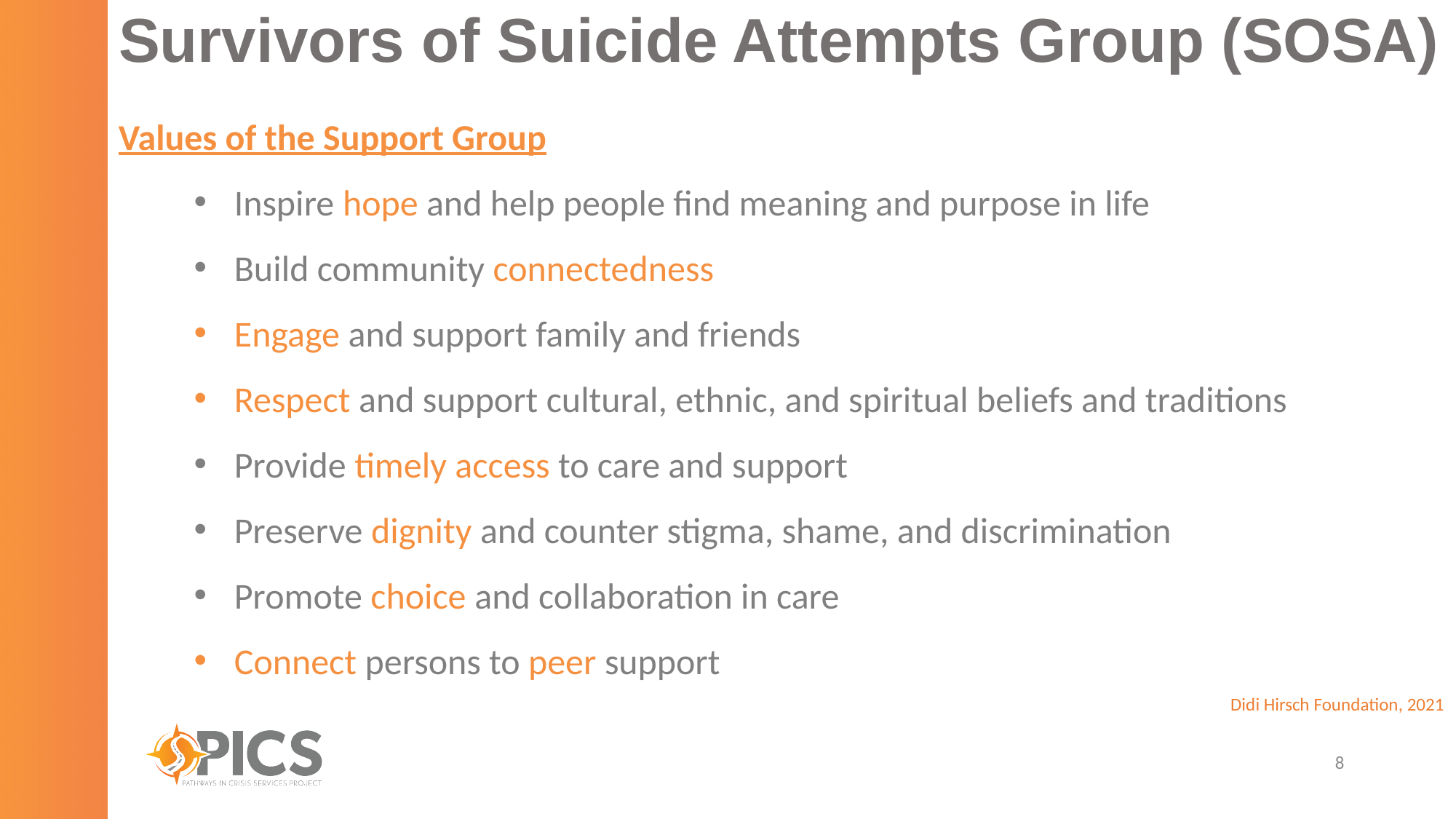

# Survivors of Suicide Attempts Group (SOSA)
Values of the Support Group
Inspire hope and help people find meaning and purpose in life
Build community connectedness
Engage and support family and friends
Respect and support cultural, ethnic, and spiritual beliefs and traditions
Provide timely access to care and support
Preserve dignity and counter stigma, shame, and discrimination
Promote choice and collaboration in care
Connect persons to peer support
Didi Hirsch Foundation, 2021

8